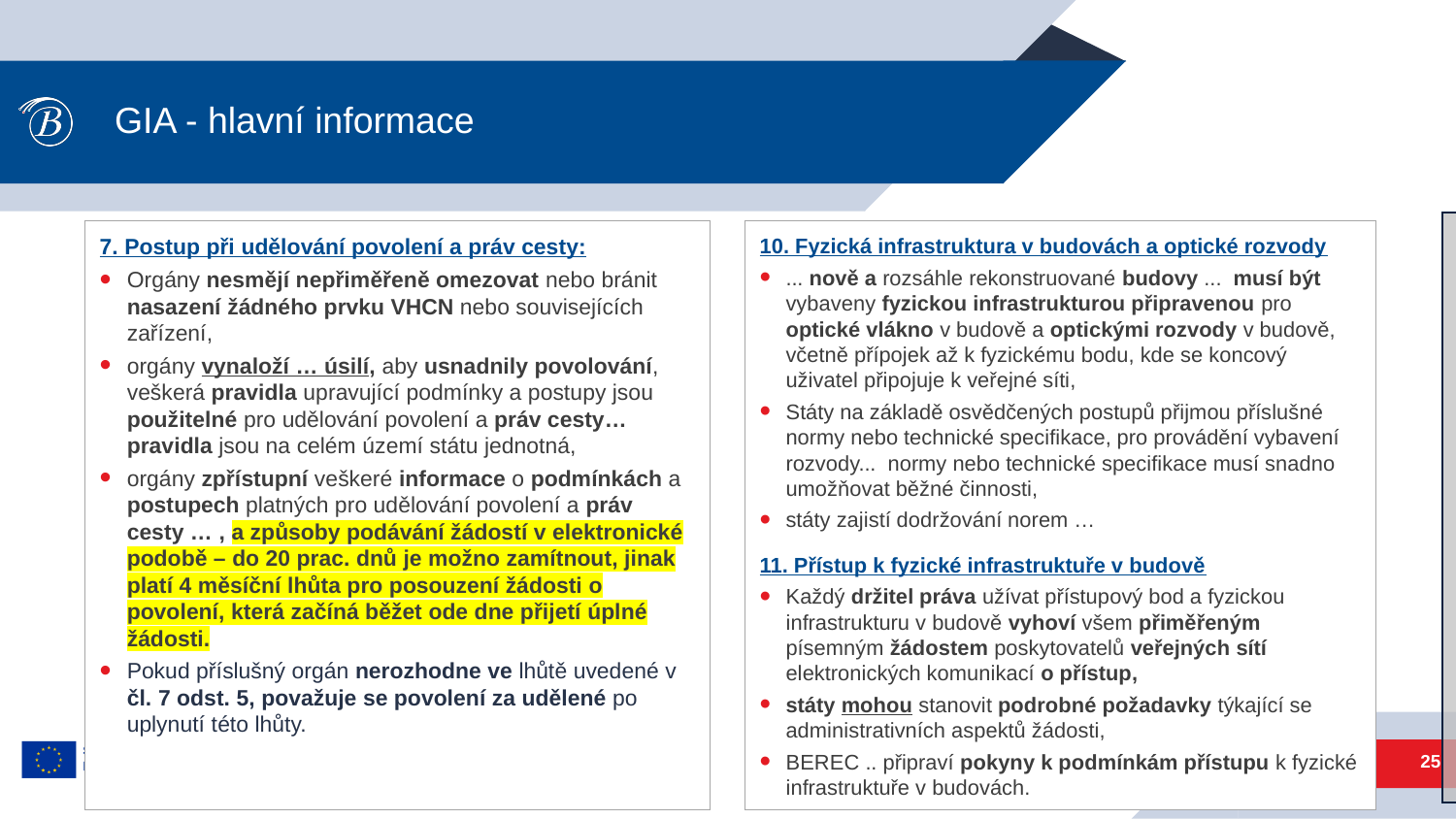

# GIA - hlavní informace

7. Postup při udělování povolení a práv cesty:
Orgány nesmějí nepřiměřeně omezovat nebo bránit nasazení žádného prvku VHCN nebo souvisejících zařízení,
orgány vynaloží … úsilí, aby usnadnily povolování, veškerá pravidla upravující podmínky a postupy jsou  použitelné pro udělování povolení a práv cesty… pravidla jsou na celém území státu jednotná,
orgány zpřístupní veškeré informace o podmínkách a postupech platných pro udělování povolení a práv cesty … , a způsoby podávání žádostí v elektronické podobě – do 20 prac. dnů je možno zamítnout, jinak platí 4 měsíční lhůta pro posouzení žádosti o povolení, která začíná běžet ode dne přijetí úplné žádosti.
Pokud příslušný orgán nerozhodne ve lhůtě uvedené v čl. 7 odst. 5, považuje se povolení za udělené po uplynutí této lhůty.
10. Fyzická infrastruktura v budovách a optické rozvody
... nově a rozsáhle rekonstruované budovy ...  musí být vybaveny fyzickou infrastrukturou připravenou pro optické vlákno v budově a optickými rozvody v budově, včetně přípojek až k fyzickému bodu, kde se koncový uživatel připojuje k veřejné síti,
Státy na základě osvědčených postupů přijmou příslušné normy nebo technické specifikace, pro provádění vybavení rozvody...  normy nebo technické specifikace musí snadno umožňovat běžné činnosti,
státy zajistí dodržování norem …
11. Přístup k fyzické infrastruktuře v budově
Každý držitel práva užívat přístupový bod a fyzickou infrastrukturu v budově vyhoví všem přiměřeným písemným žádostem poskytovatelů veřejných sítí elektronických komunikací o přístup,
státy mohou stanovit podrobné požadavky týkající se administrativních aspektů žádosti,
BEREC .. připraví pokyny k podmínkám přístupu k fyzické infrastruktuře v budovách.
25